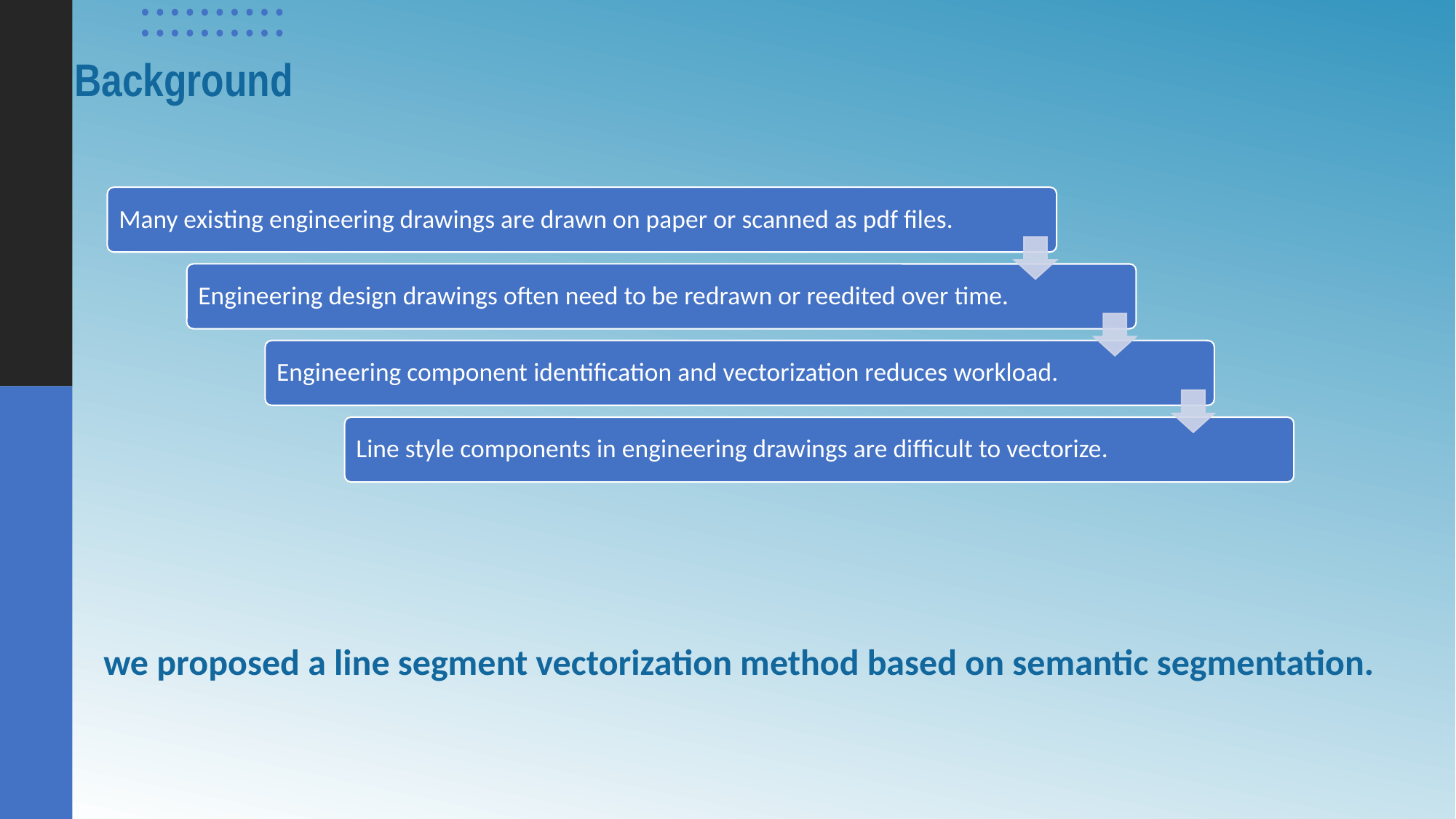

# Background
Many existing engineering drawings are drawn on paper or scanned as pdf files.
Engineering design drawings often need to be redrawn or reedited over time.
Engineering component identification and vectorization reduces workload.
Line style components in engineering drawings are difficult to vectorize.

we proposed a line segment vectorization method based on semantic segmentation.